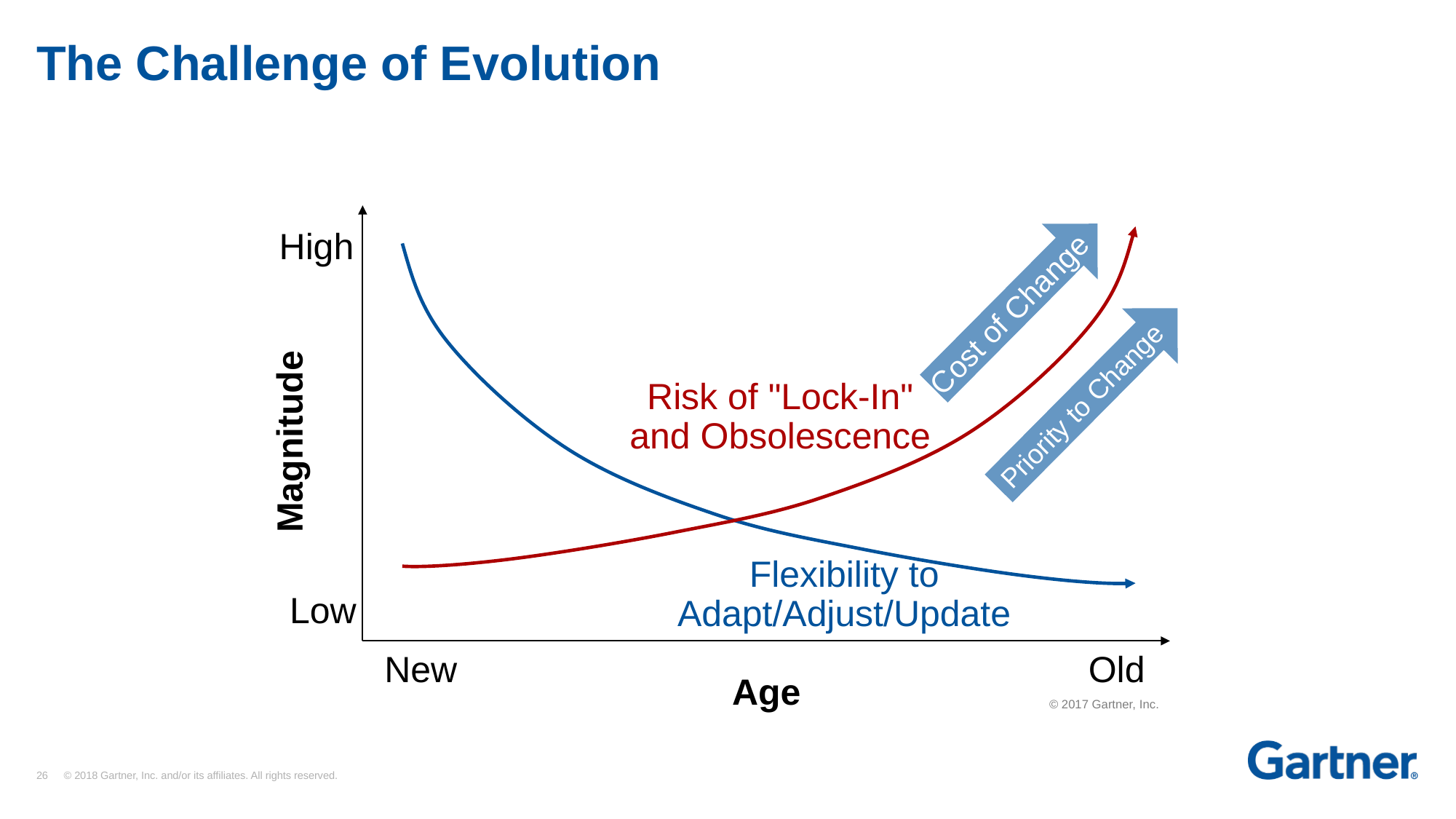

# The Challenge of Evolution

Risk of "Lock-In"
and Obsolescence
High

Flexibility to
Adapt/Adjust/Update
Cost of Change
Priority to Change
Magnitude
Low
New
Old
Age
© 2017 Gartner, Inc.